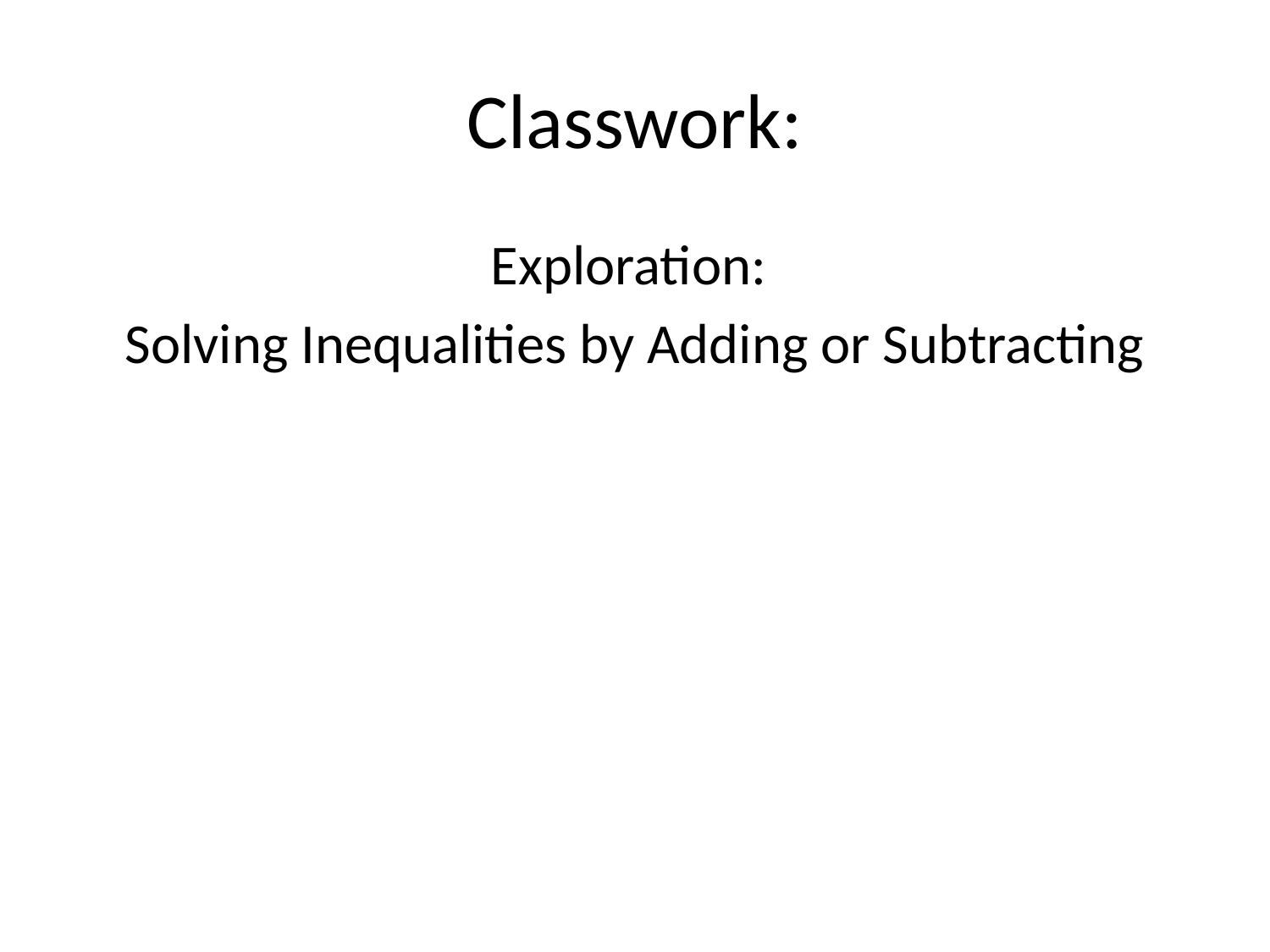

# Classwork:
Exploration:
Solving Inequalities by Adding or Subtracting